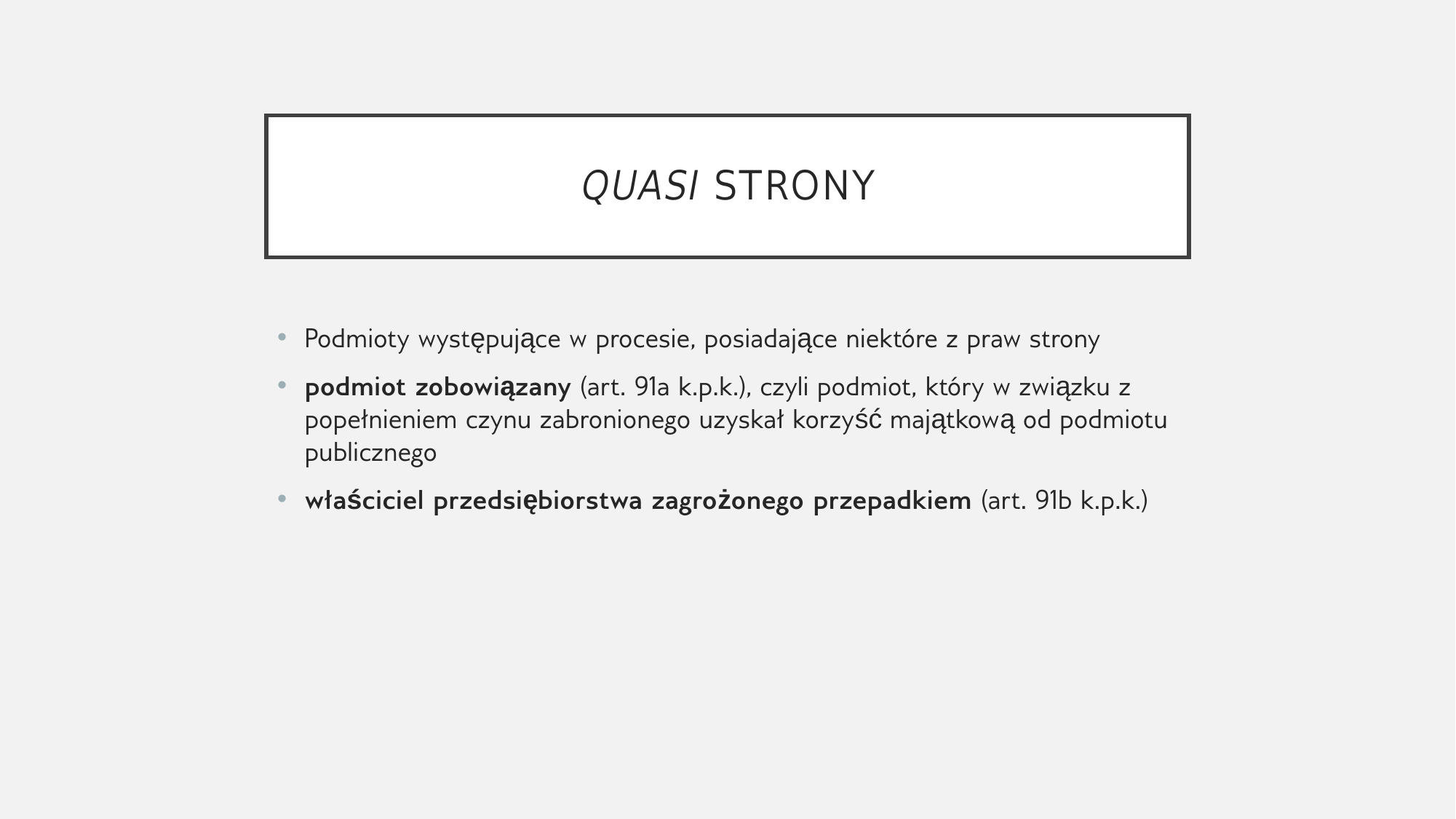

# Quasi strony
Podmioty występujące w procesie, posiadające niektóre z praw strony
podmiot zobowiązany (art. 91a k.p.k.), czyli podmiot, który w związku z popełnieniem czynu zabronionego uzyskał korzyść majątkową od podmiotu publicznego
właściciel przedsiębiorstwa zagrożonego przepadkiem (art. 91b k.p.k.)